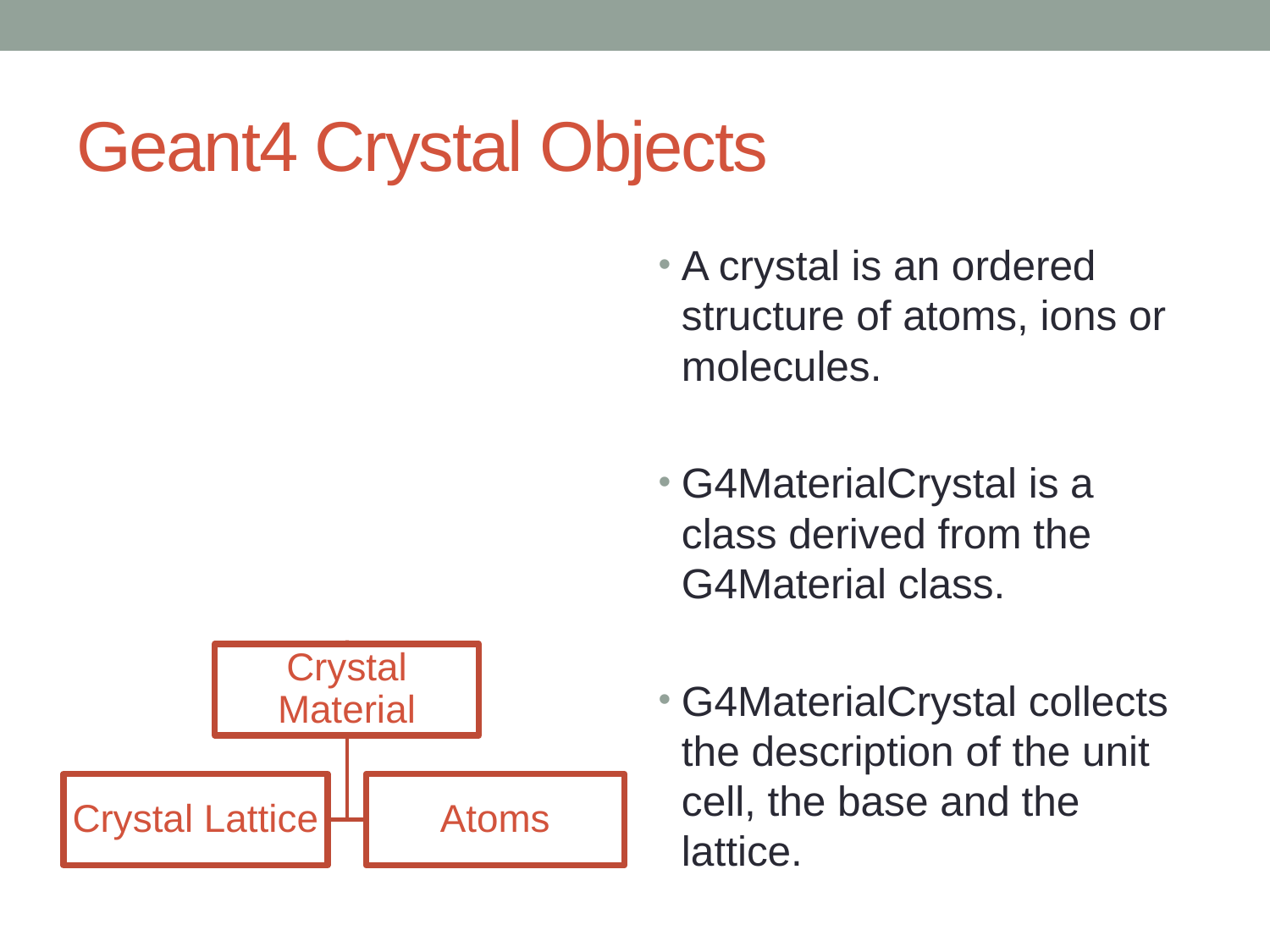

# Geant4 Crystal Objects
Physical Volume
Logical Crystal Volume
Crystal Material
Crystal Lattice
Atoms
Crystal Data
A crystal is an ordered structure of atoms, ions or molecules.

G4MaterialCrystal is a class derived from the G4Material class.

G4MaterialCrystal collects the description of the unit cell, the base and the lattice.